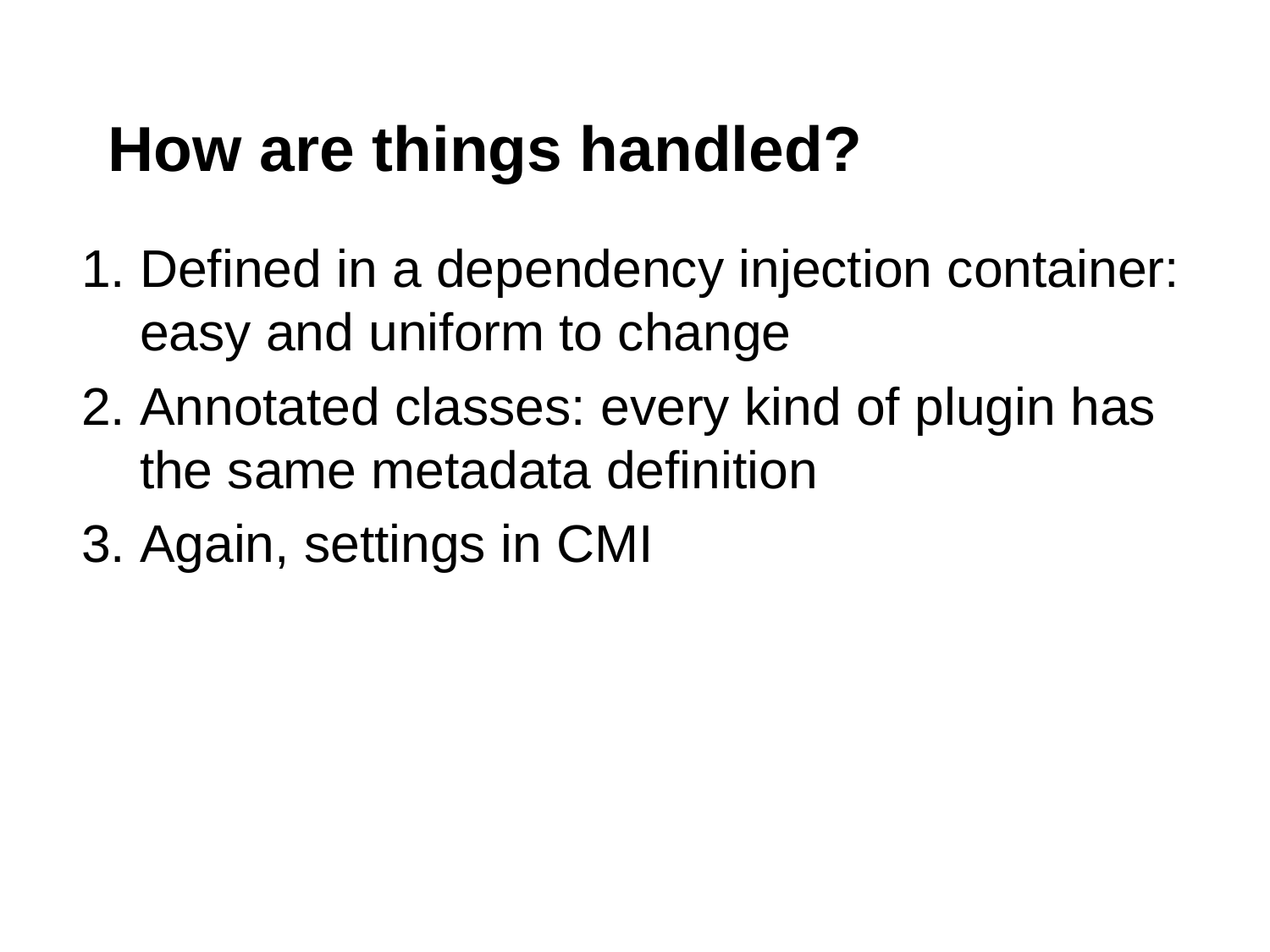

# How are things handled?
Defined in a dependency injection container: easy and uniform to change
Annotated classes: every kind of plugin has the same metadata definition
Again, settings in CMI